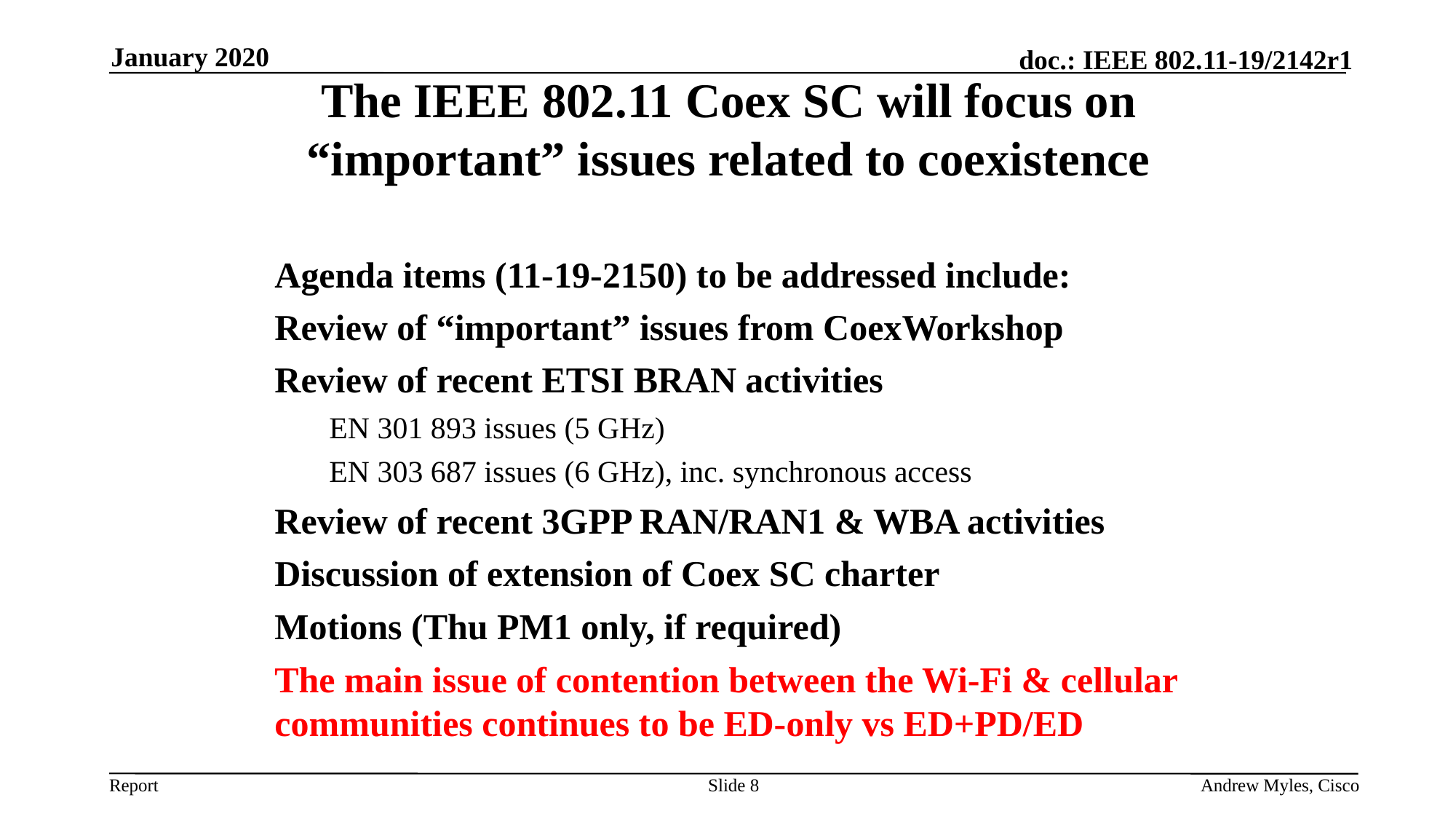

January 2020
The IEEE 802.11 Coex SC will focus on “important” issues related to coexistence
Agenda items (11-19-2150) to be addressed include:
Review of “important” issues from CoexWorkshop
Review of recent ETSI BRAN activities
EN 301 893 issues (5 GHz)
EN 303 687 issues (6 GHz), inc. synchronous access
Review of recent 3GPP RAN/RAN1 & WBA activities
Discussion of extension of Coex SC charter
Motions (Thu PM1 only, if required)
The main issue of contention between the Wi-Fi & cellular communities continues to be ED-only vs ED+PD/ED
Slide 8
Andrew Myles, Cisco